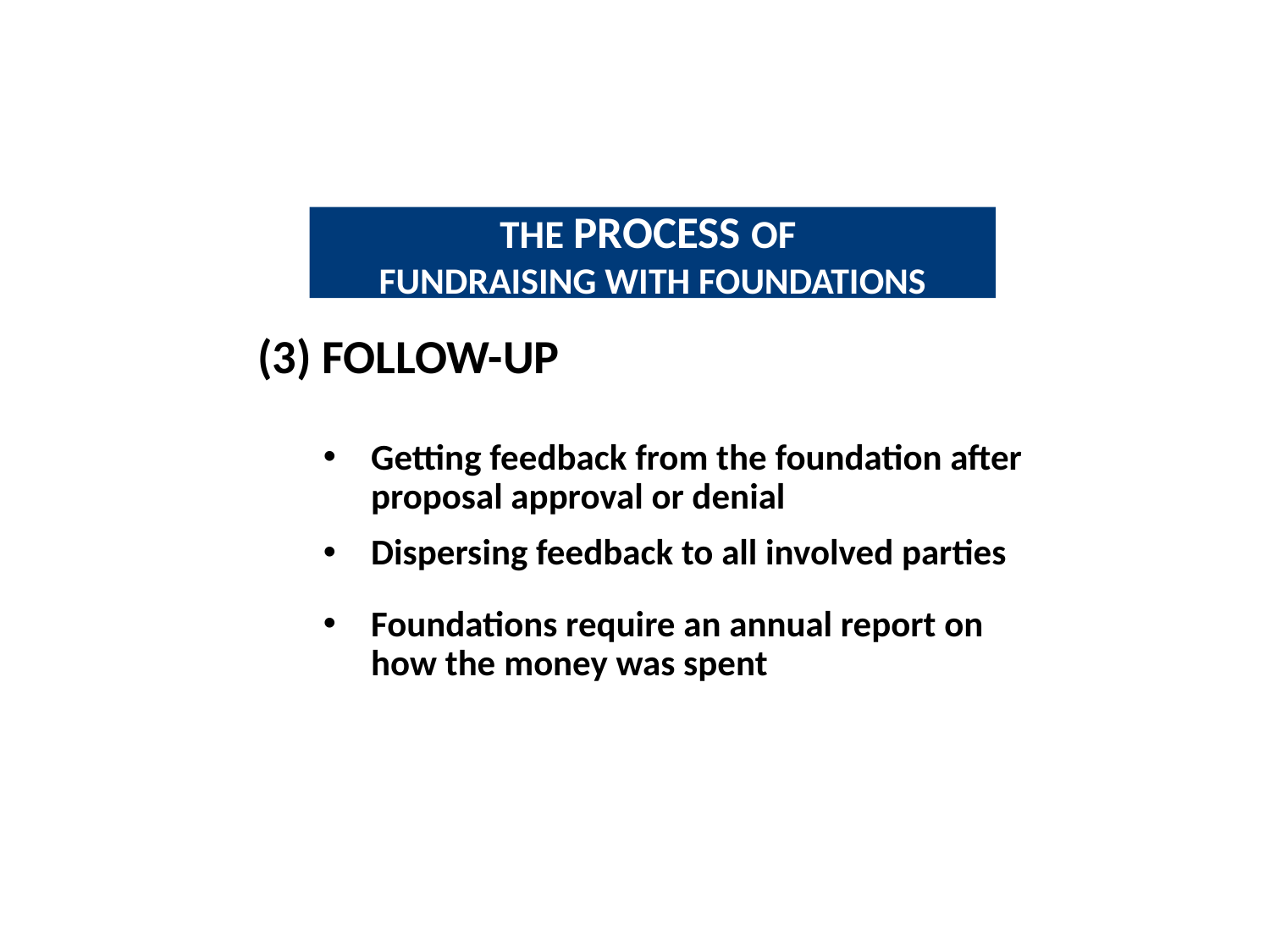

THE PROCESS OF
FUNDRAISING WITH FOUNDATIONS
(3) FOLLOW-UP
Getting feedback from the foundation after proposal approval or denial
Dispersing feedback to all involved parties

Foundations require an annual report on how the money was spent